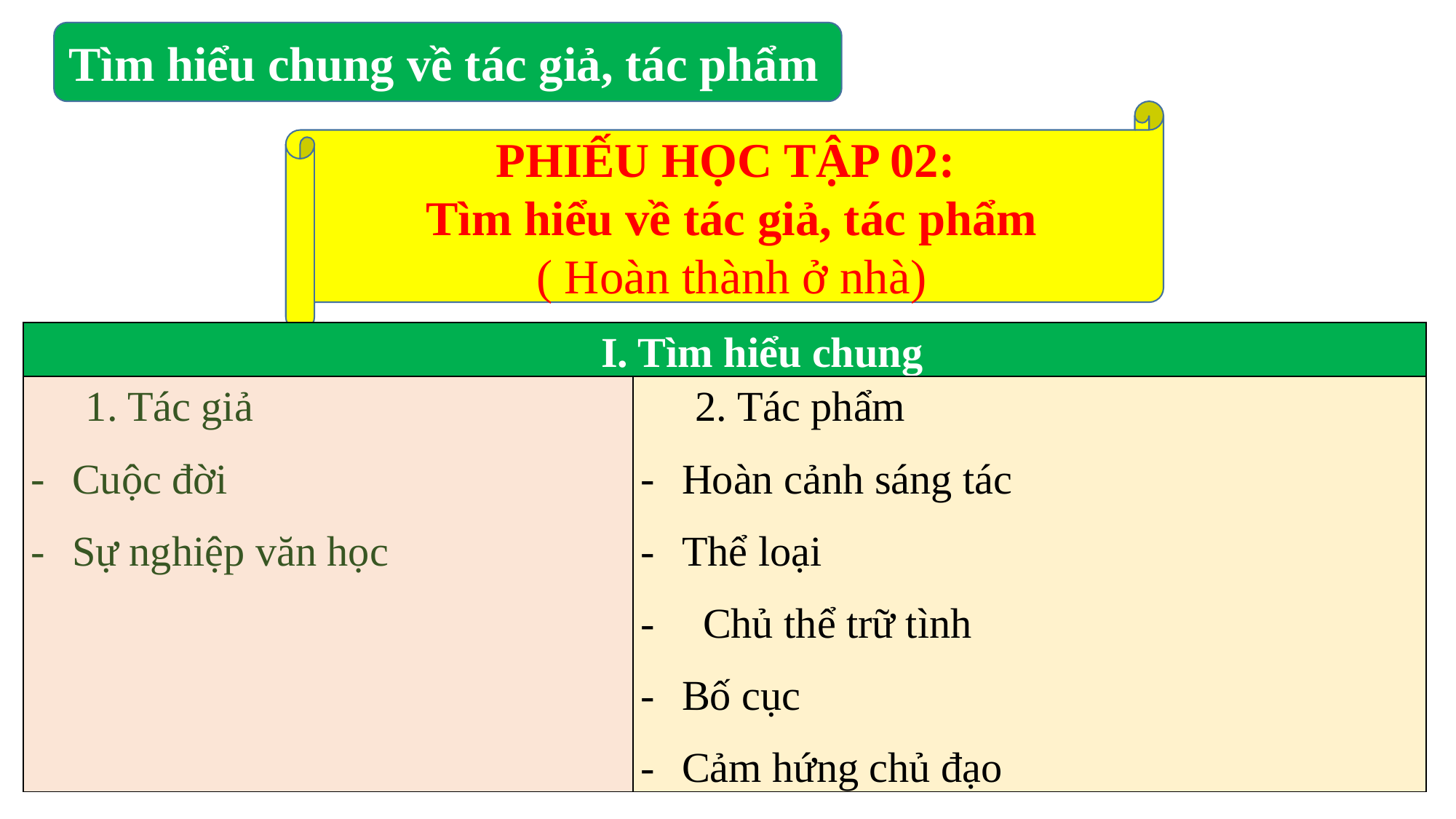

Tìm hiểu chung về tác giả, tác phẩm
PHIẾU HỌC TẬP 02:
Tìm hiểu về tác giả, tác phẩm
( Hoàn thành ở nhà)
| I. Tìm hiểu chung |  |
| --- | --- |
| 1. Tác giả Cuộc đời Sự nghiệp văn học | 2. Tác phẩm Hoàn cảnh sáng tác Thể loại Chủ thể trữ tình Bố cục Cảm hứng chủ đạo |